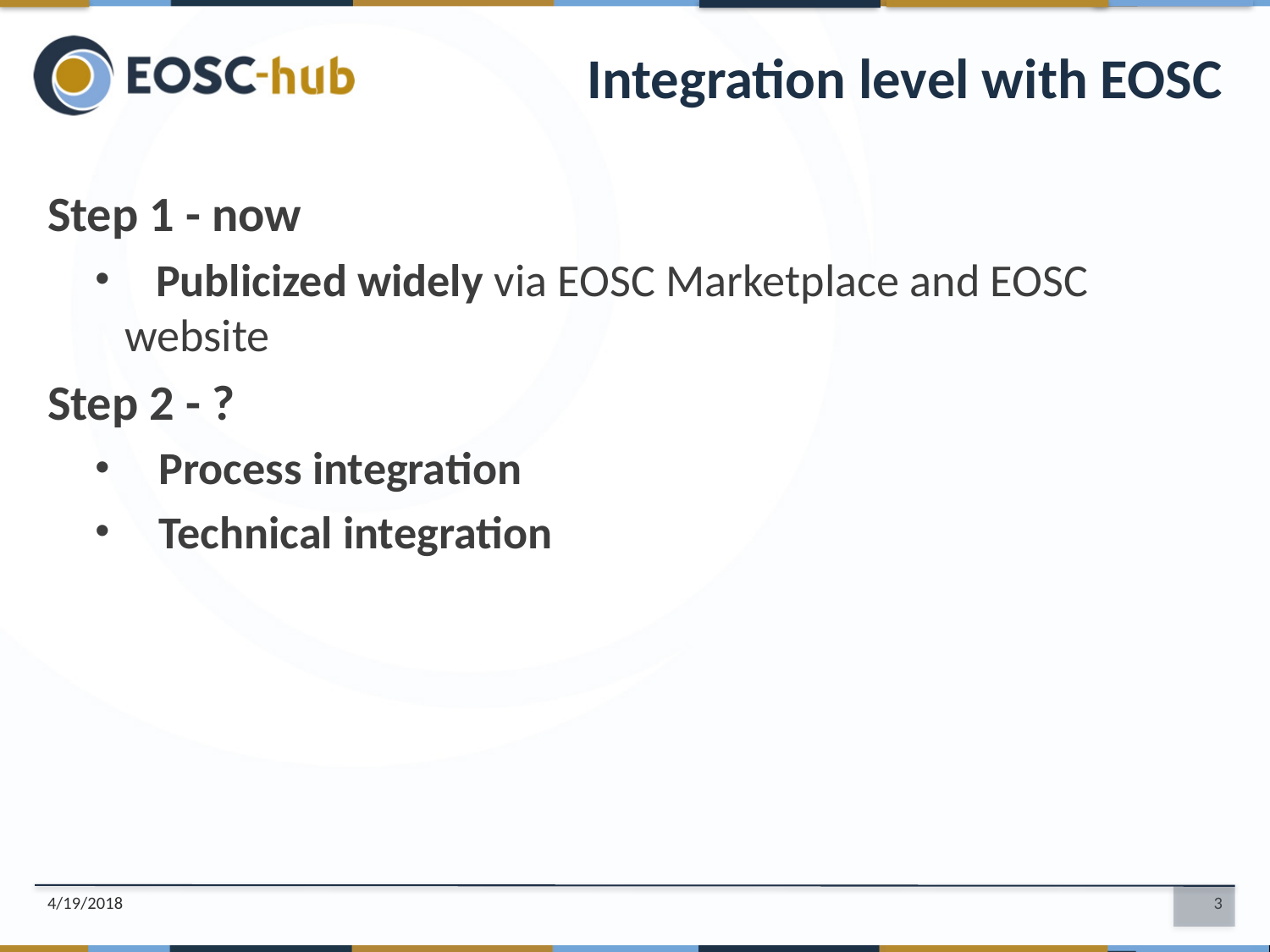

Integration level with EOSC
Step 1 - now
   Publicized widely via EOSC Marketplace and EOSC website
Step 2 - ?
Process integration
Technical integration

4/19/2018
3